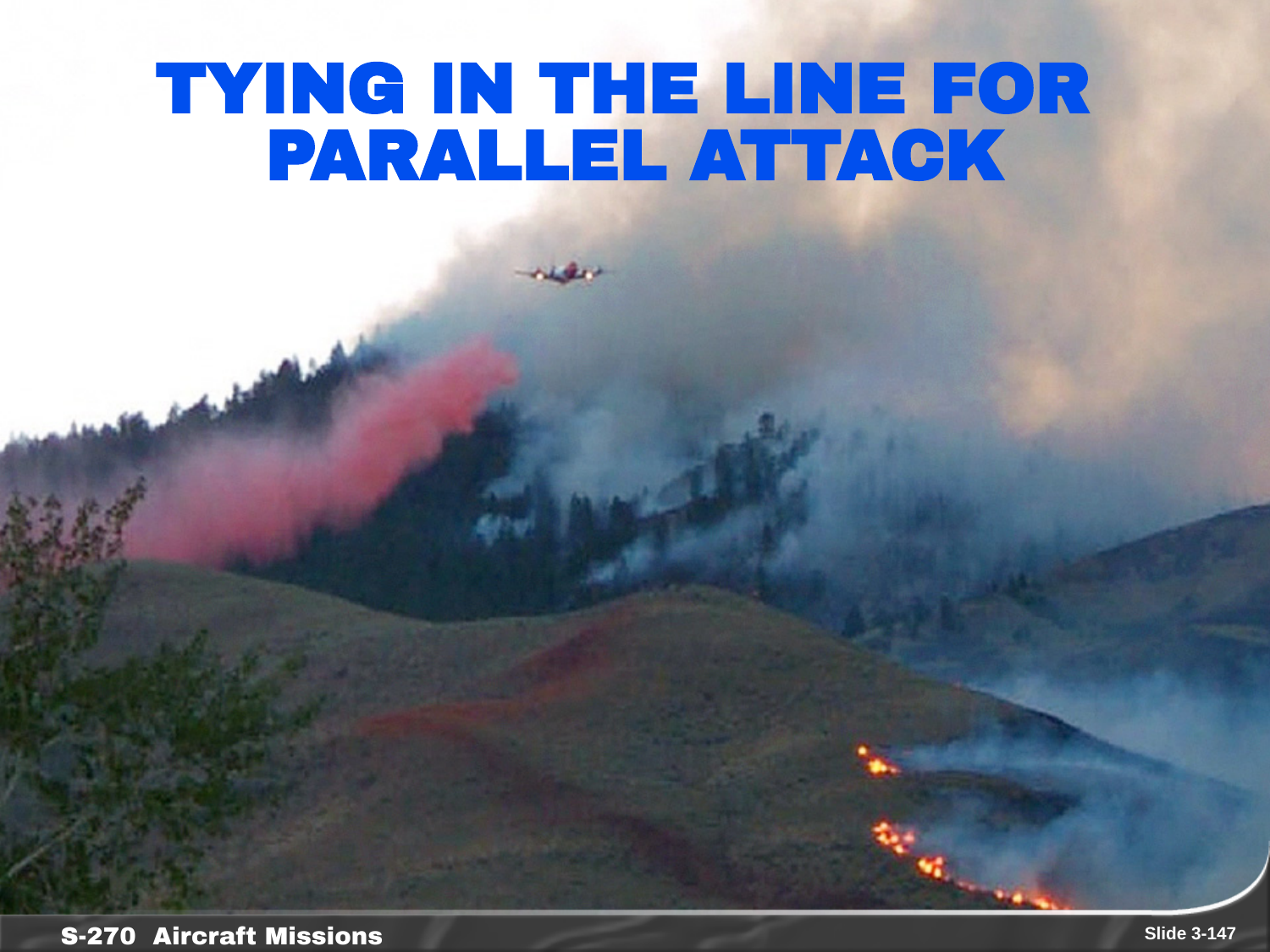

# Tying in the line for parallel attack
S-270  Aircraft Missions